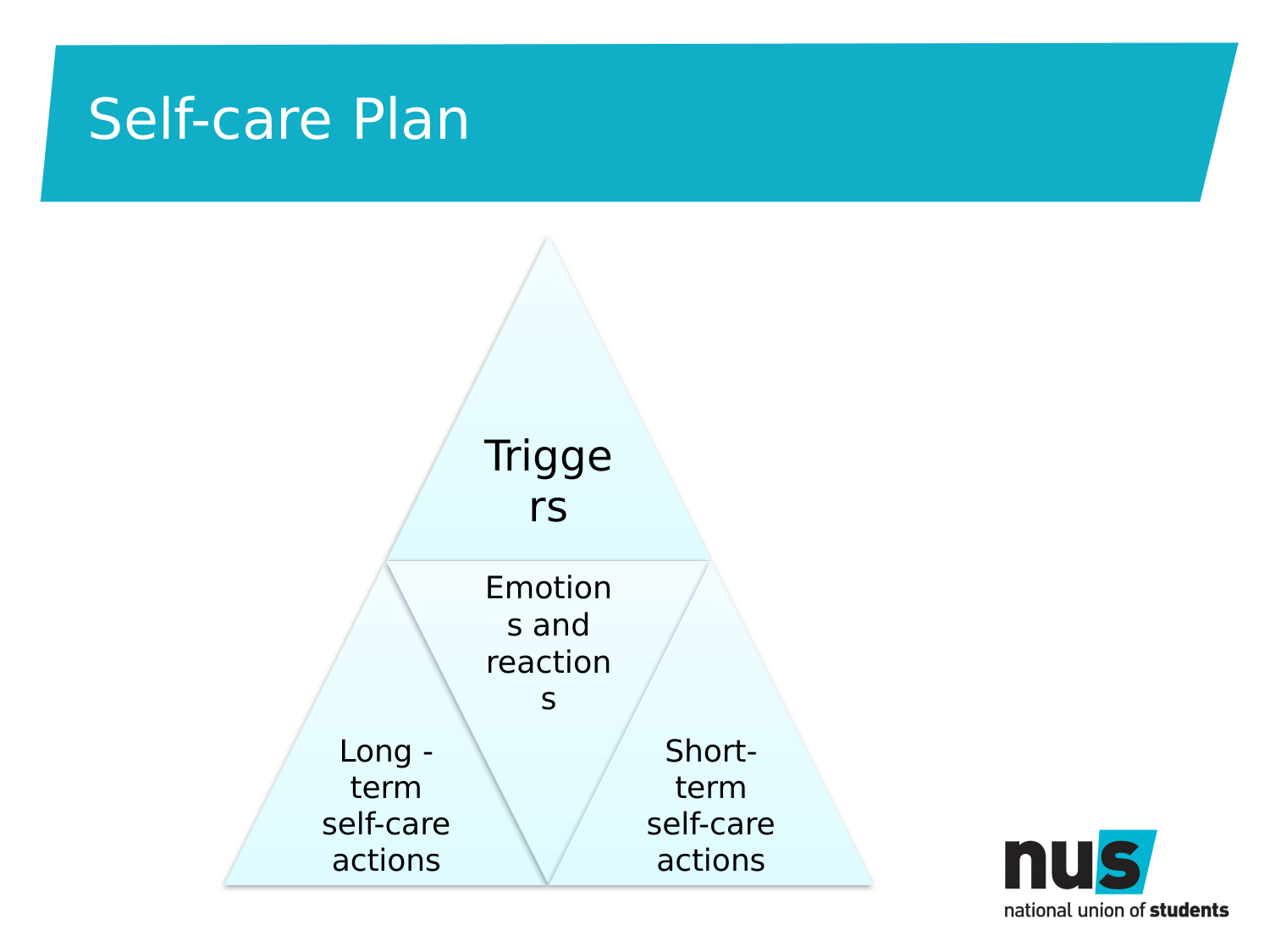

# Self-care Plan
Triggers
Long -term self-care actions
Emotions and reactions
Short-term self-care actions